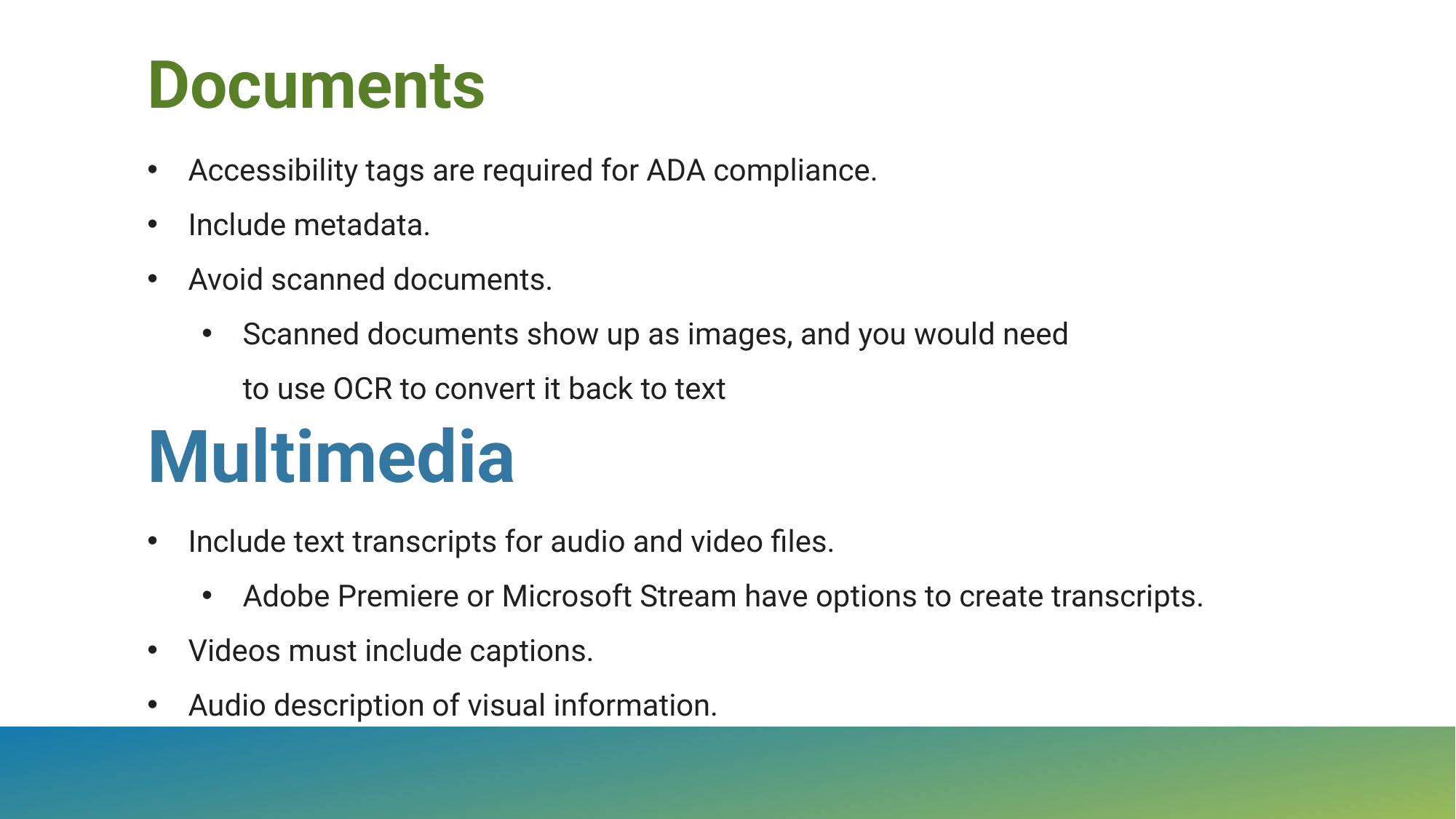

Documents and Multimedia
Documents
Accessibility tags are required for ADA compliance.
Include metadata.
Avoid scanned documents.
Scanned documents show up as images, and you would need to use OCR to convert it back to text
Multimedia
Include text transcripts for audio and video files.
Adobe Premiere or Microsoft Stream have options to create transcripts.
Videos must include captions.
Audio description of visual information.